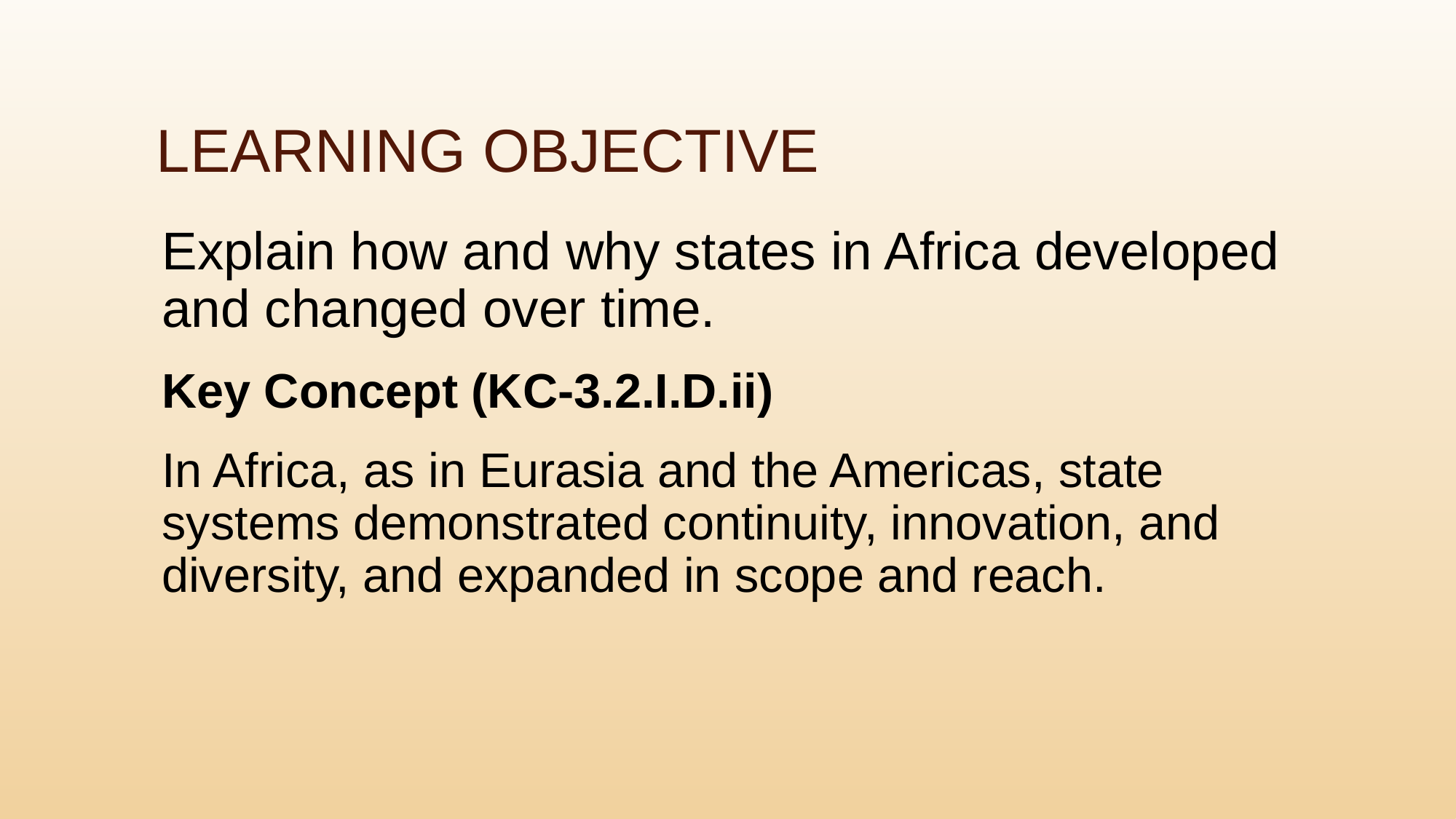

# Learning Objective
Explain how and why states in Africa developed and changed over time.
Key Concept (KC-3.2.I.D.ii)
In Africa, as in Eurasia and the Americas, state systems demonstrated continuity, innovation, and diversity, and expanded in scope and reach.